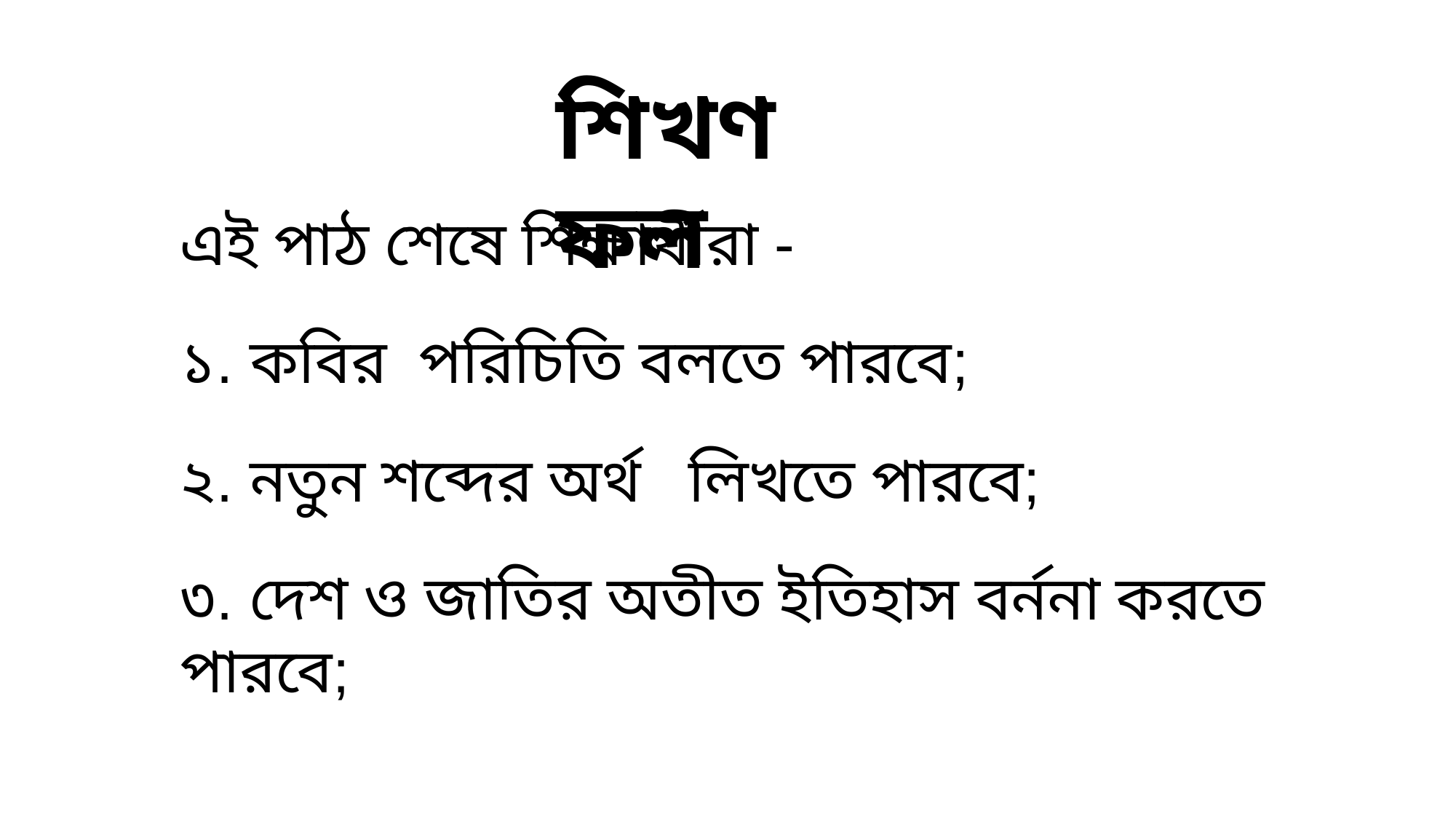

শিখণফল
এই পাঠ শেষে শিক্ষার্থীরা -
১. কবির  পরিচিতি বলতে পারবে;
২. নতুন শব্দের অর্থ   লিখতে পারবে;
৩. দেশ ও জাতির অতীত ইতিহাস বর্ননা করতে পারবে;